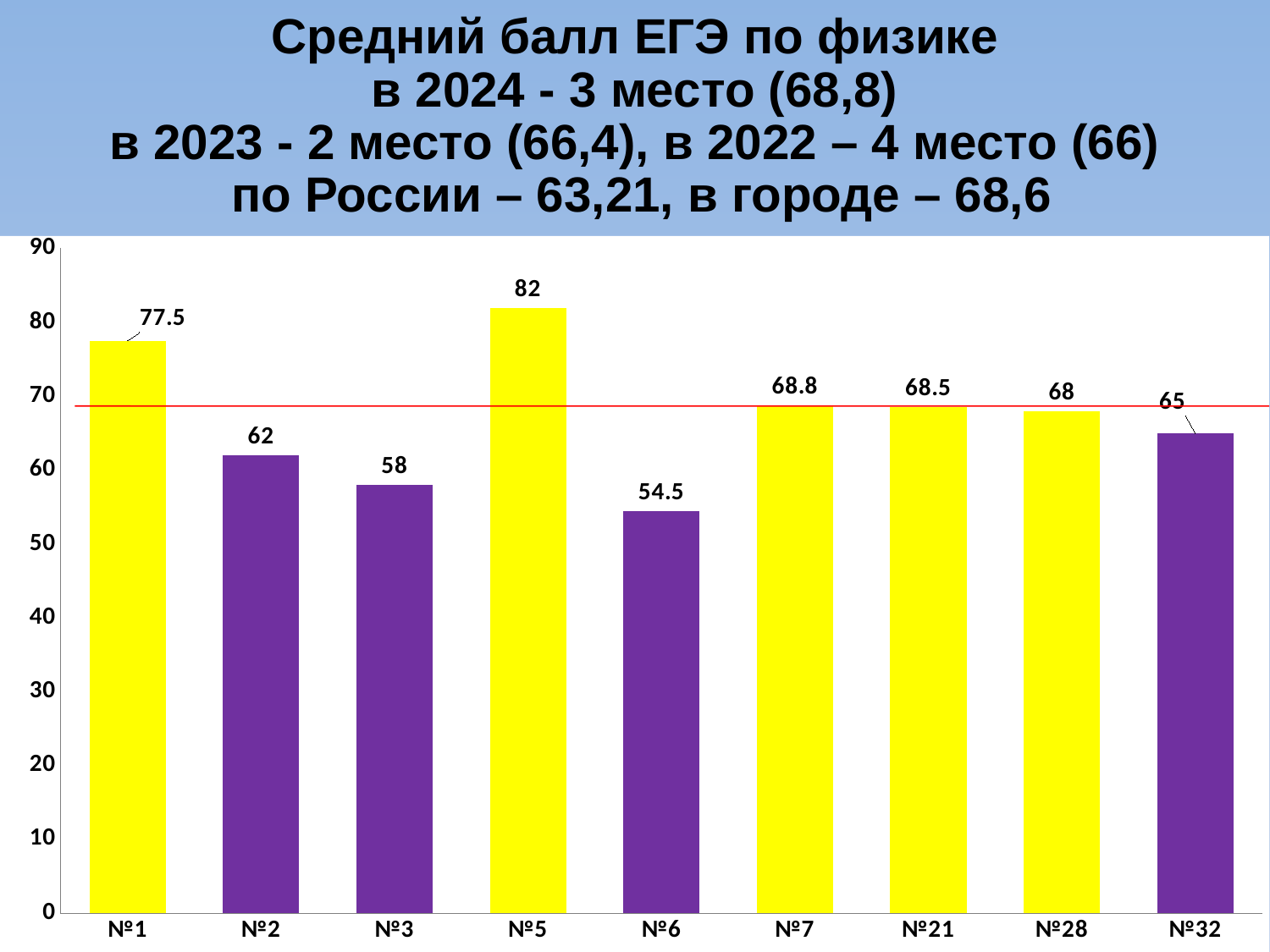

Средний балл ЕГЭ по физике
в 2024 - 3 место (68,8)
в 2023 - 2 место (66,4), в 2022 – 4 место (66)
 по России – 63,21, в городе – 68,6

### Chart

| Category | 77,5 62 58 82 54,5 68,8 35,6 68,5 68 40 65 |
|---|---|
| №1 | 77.5 |
| №2 | 62.0 |
| №3 | 58.0 |
| №5 | 82.0 |
| №6 | 54.5 |
| №7 | 68.8 |
| №21 | 68.5 |
| №28 | 68.0 |
| №32 | 65.0 |